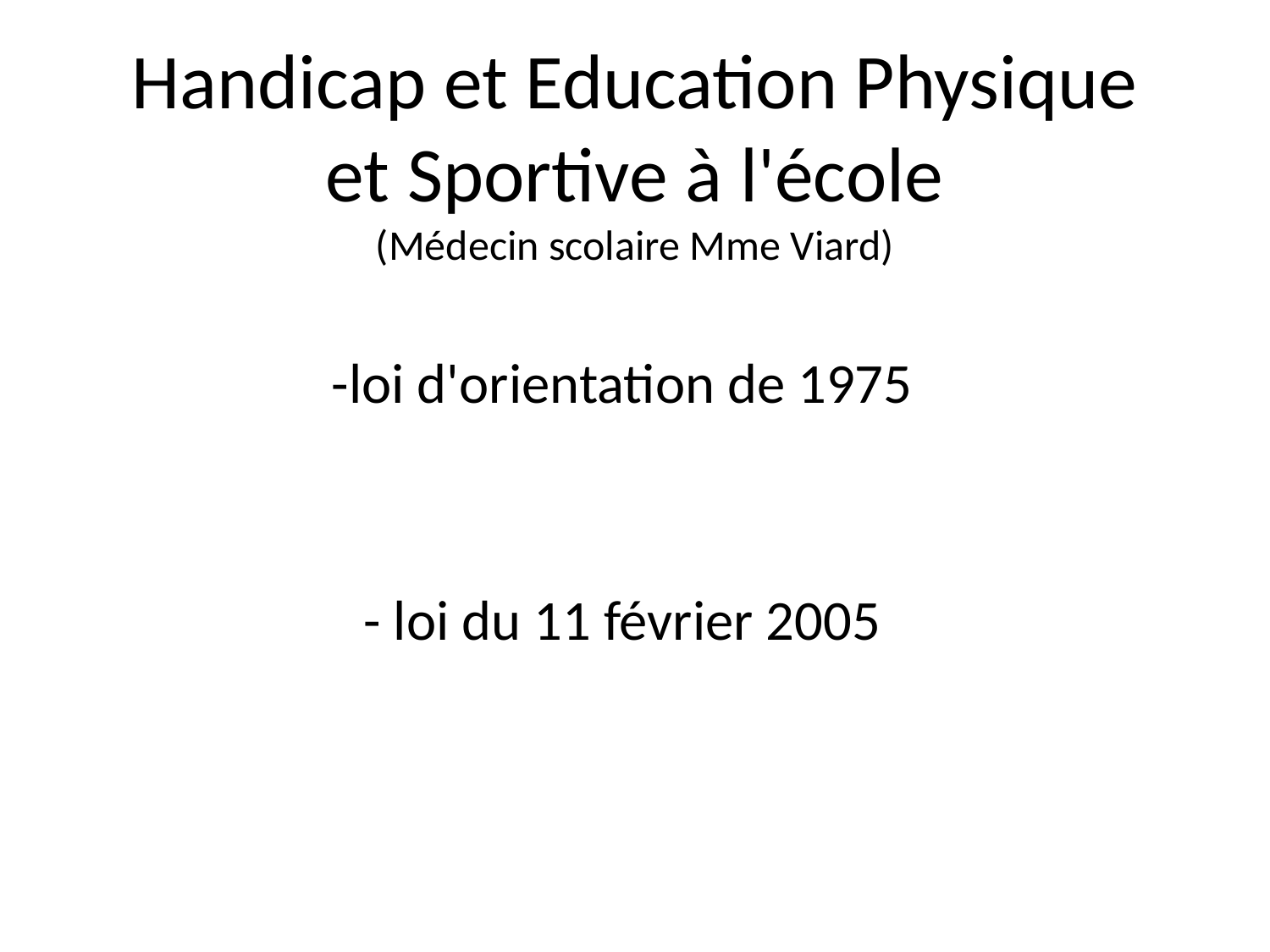

Handicap et Education Physique
 et Sportive à l'école
(Médecin scolaire Mme Viard)
-loi d'orientation de 1975

- loi du 11 février 2005